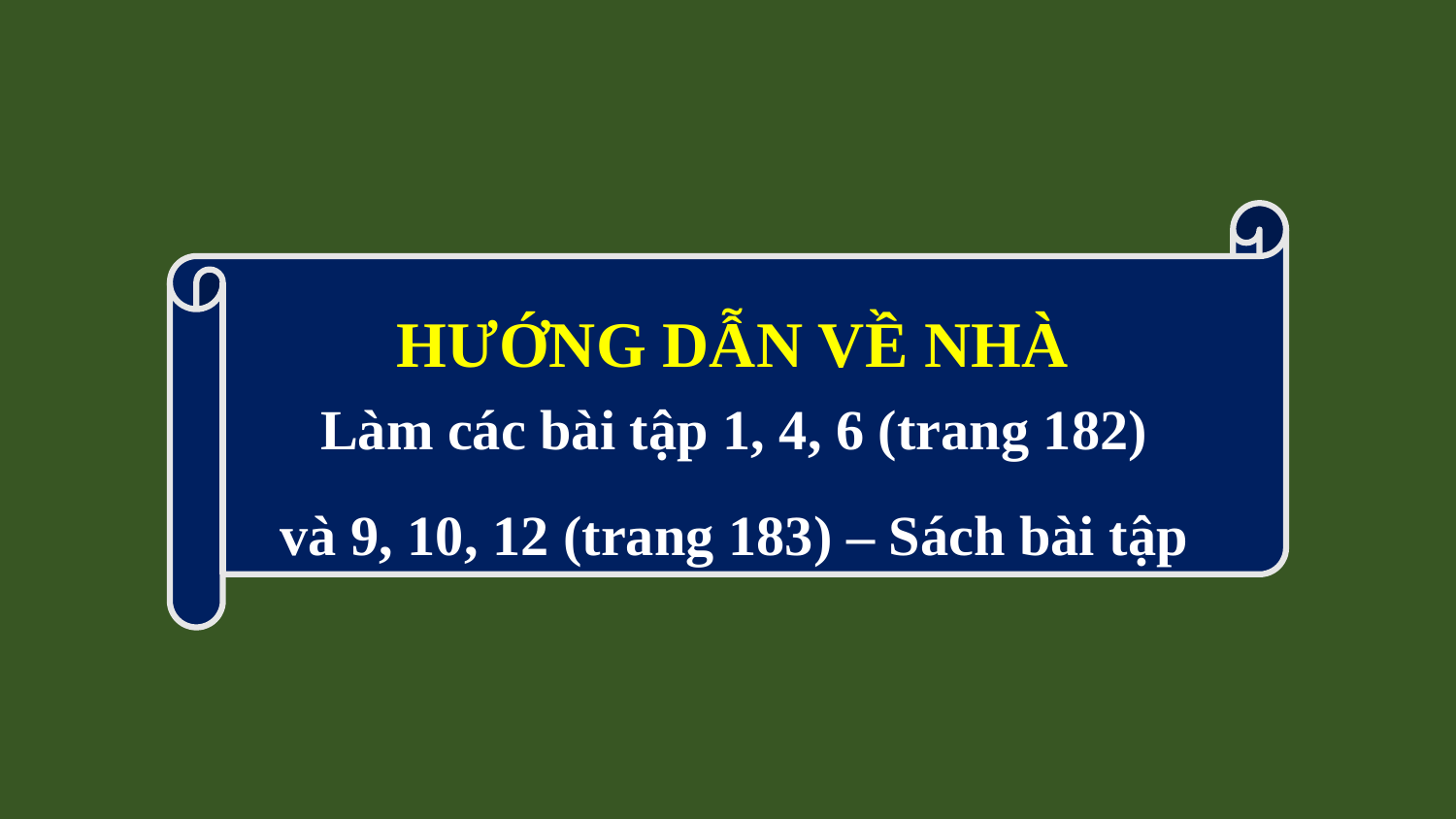

HƯỚNG DẪN VỀ NHÀ
Làm các bài tập 1, 4, 6 (trang 182)
và 9, 10, 12 (trang 183) – Sách bài tập